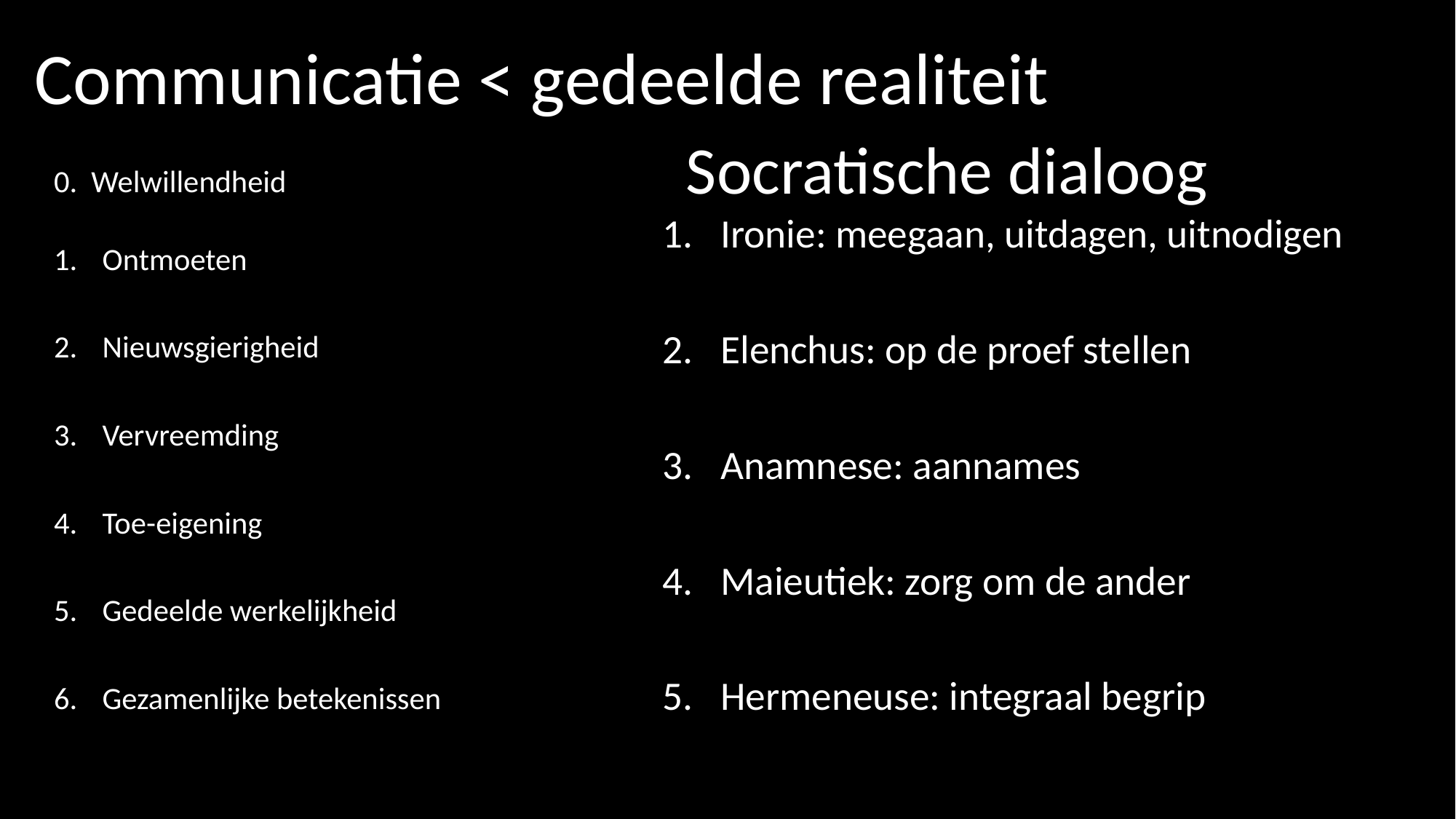

# Communicatie < gedeelde realiteit
Socratische dialoog
0.  Welwillendheid

Ontmoeten

Nieuwsgierigheid

Vervreemding

Toe-eigening

Gedeelde werkelijkheid

Gezamenlijke betekenissen

Ironie: meegaan, uitdagen, uitnodigen

Elenchus: op de proef stellen

Anamnese: aannames

Maieutiek: zorg om de ander

Hermeneuse: integraal begrip